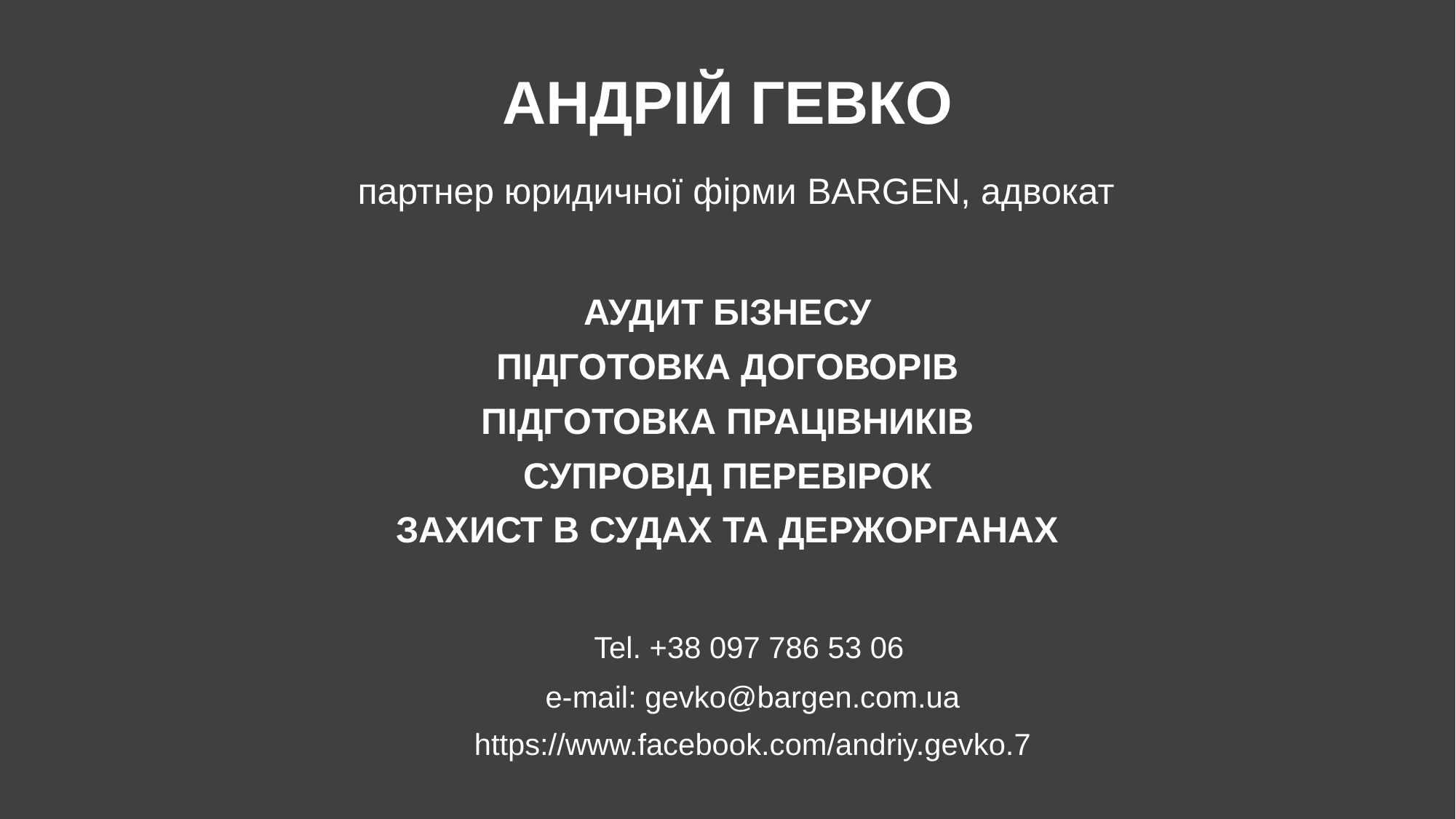

АНДРІЙ ГЕВКО
 партнер юридичної фірми BARGEN, адвокат

АУДИТ БІЗНЕСУ
ПІДГОТОВКА ДОГОВОРІВ
ПІДГОТОВКА ПРАЦІВНИКІВ
СУПРОВІД ПЕРЕВІРОК
ЗАХИСТ В СУДАХ ТА ДЕРЖОРГАНАХ

     Tel. +38 097 786 53 06
      e-mail: gevko@bargen.com.ua
      https://www.facebook.com/andriy.gevko.7